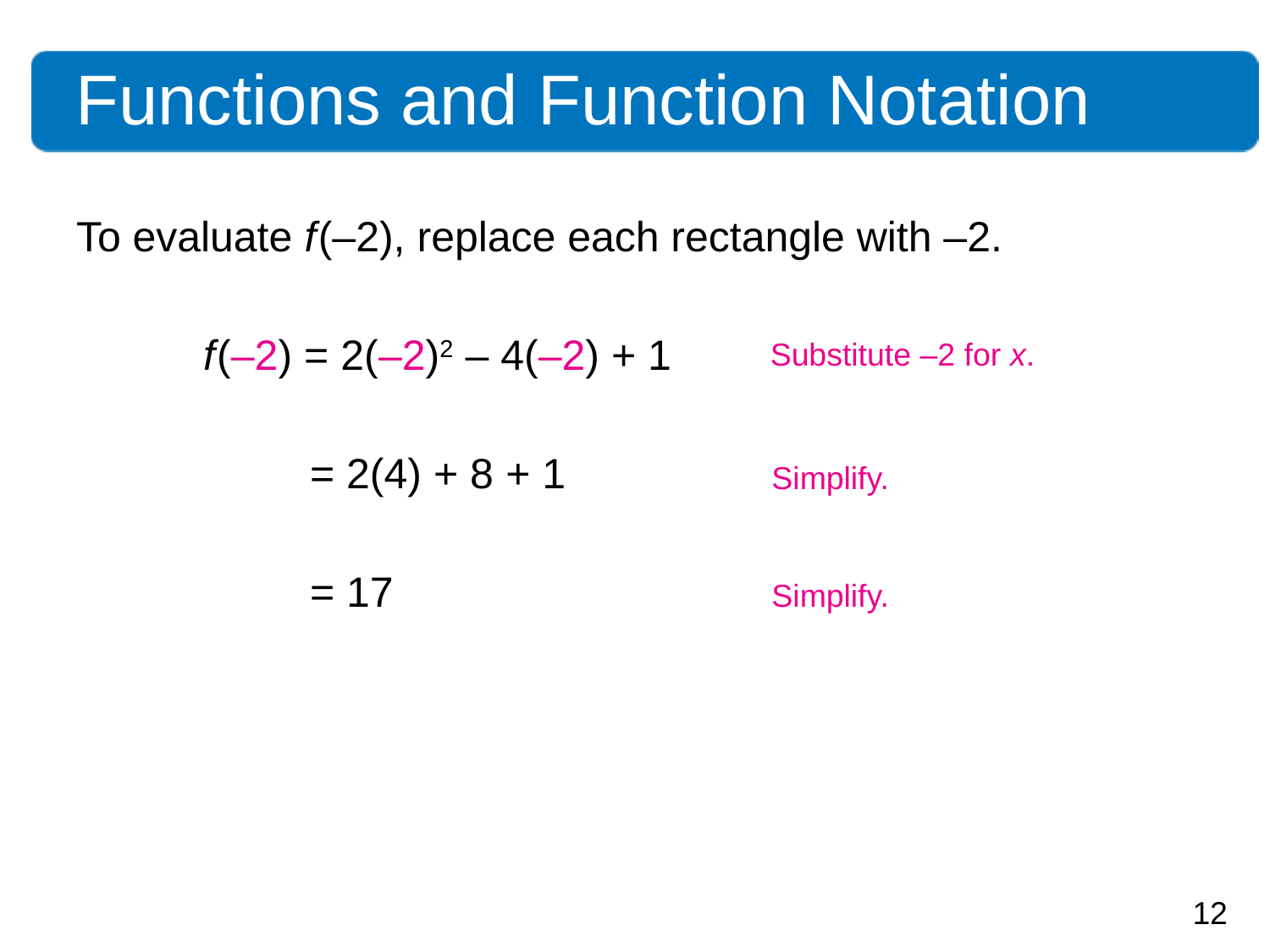

Functions and Function Notation
To evaluate f (–2), replace each rectangle with –2.

	f (–2) = 2(–2)2 – 4(–2) + 1

	         = 2(4) + 8 + 1

	         = 17
Substitute –2 for x.
Simplify.
Simplify.